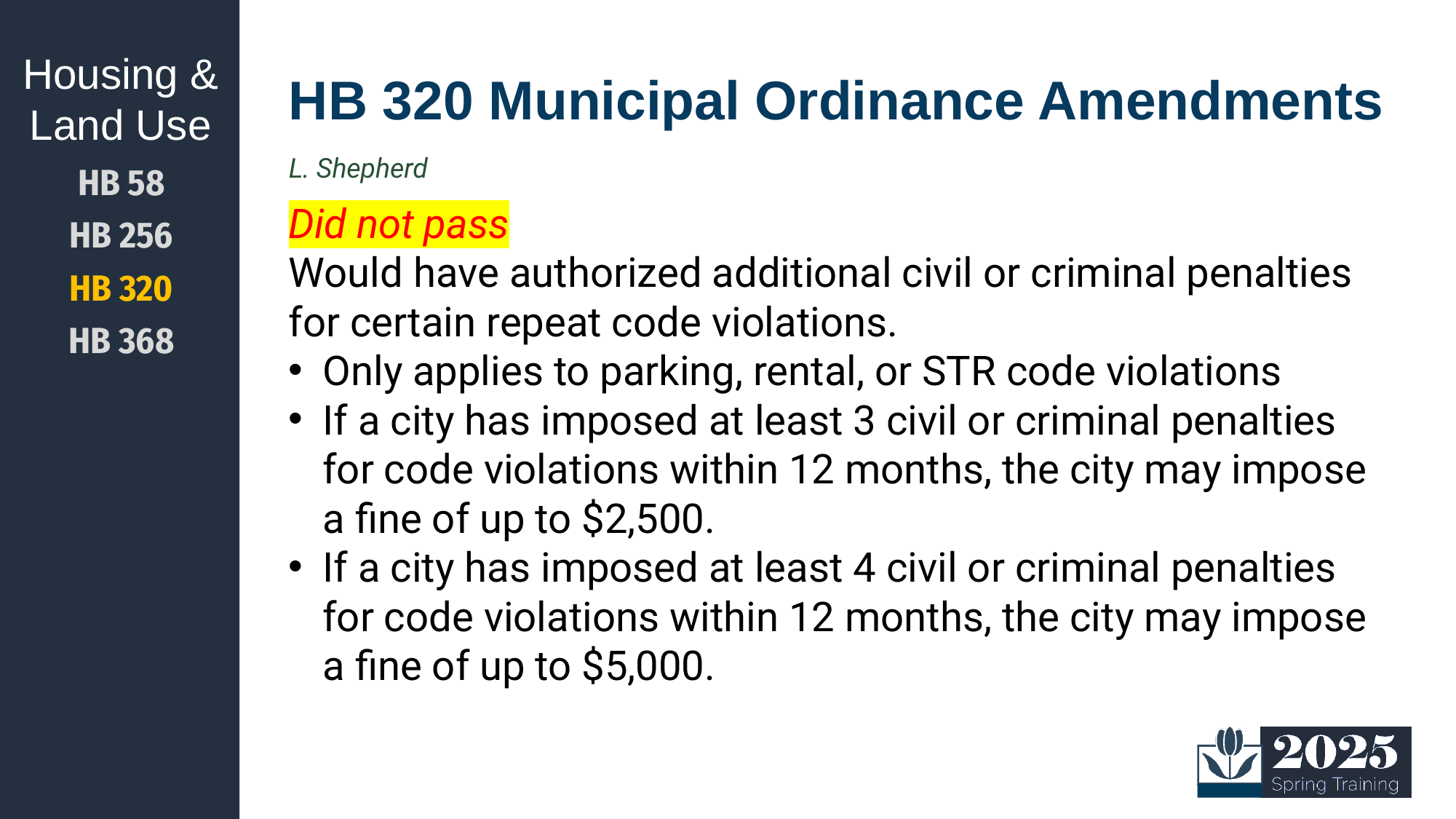

Housing & Land Use

# HB 320 Municipal Ordinance Amendments
L. Shepherd
HB 58
HB 256
HB 320
HB 368
Did not pass
Would have authorized additional civil or criminal penalties for certain repeat code violations.
Only applies to parking, rental, or STR code violations
If a city has imposed at least 3 civil or criminal penalties for code violations within 12 months, the city may impose a fine of up to $2,500.
If a city has imposed at least 4 civil or criminal penalties for code violations within 12 months, the city may impose a fine of up to $5,000.